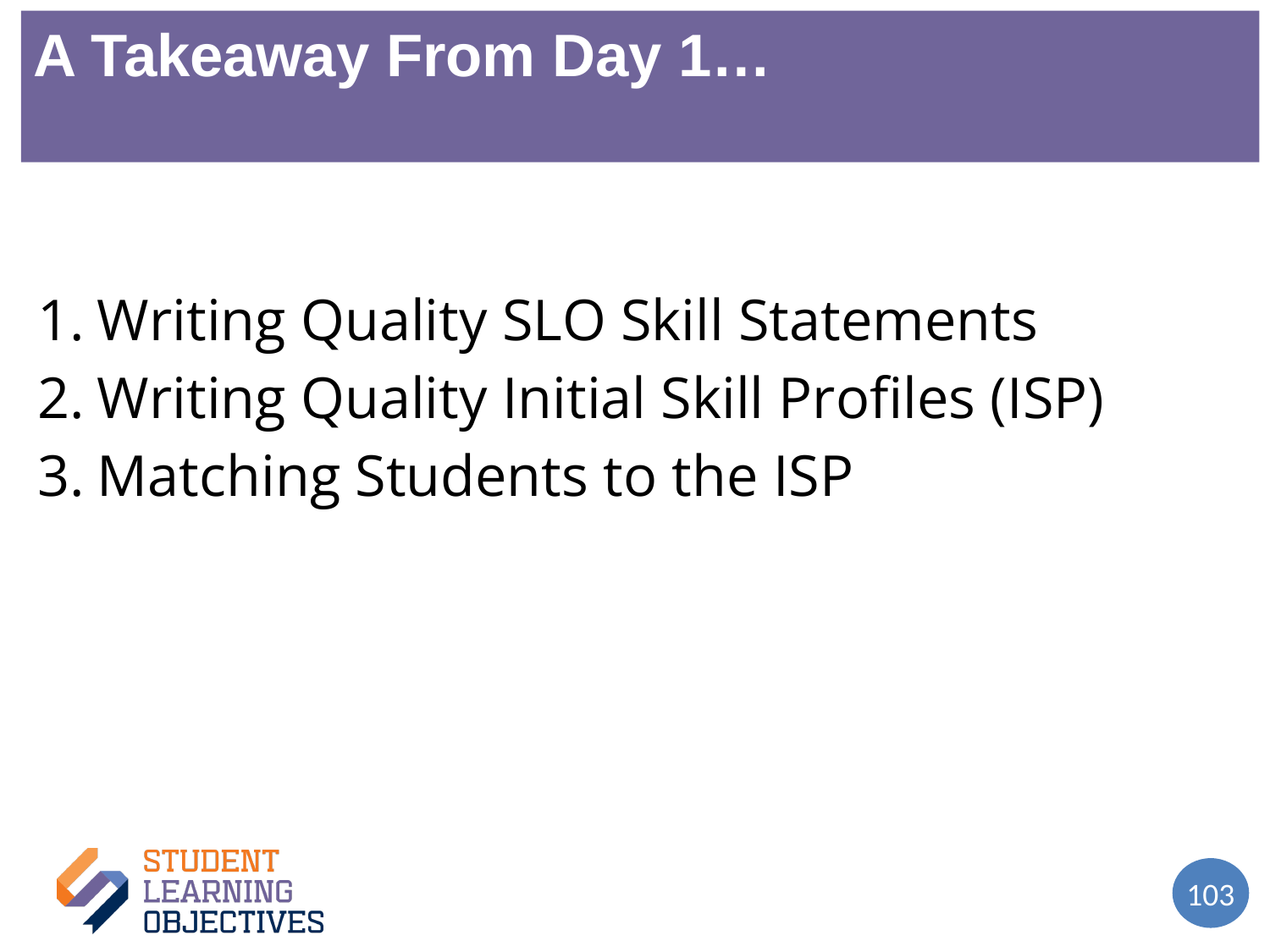

A Takeaway From Day 1…

Writing Quality SLO Skill Statements
Writing Quality Initial Skill Profiles (ISP)
Matching Students to the ISP

103